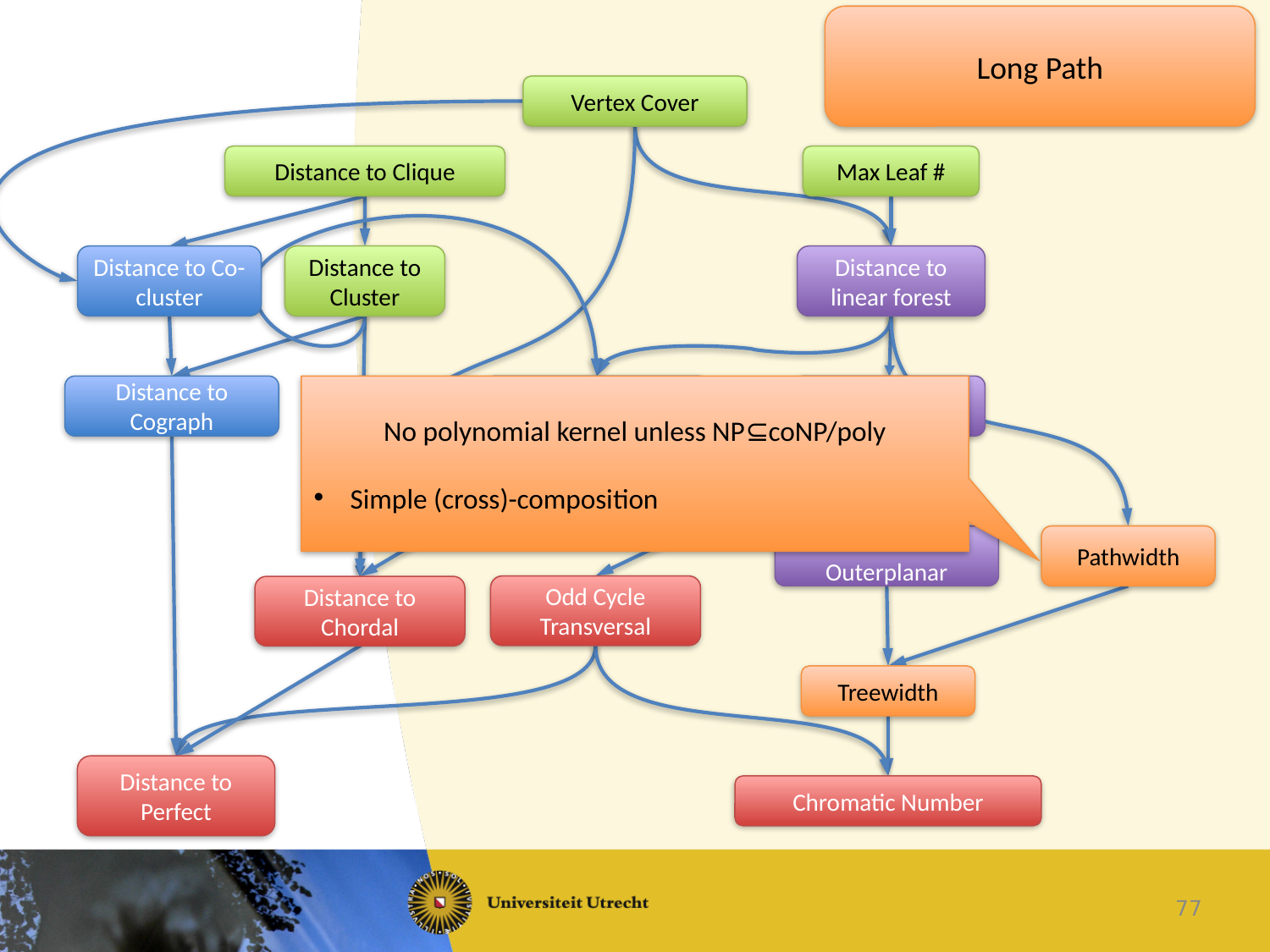

Long Path
Vertex Cover
Max Leaf #
Distance to Clique
Distance to Cluster
Distance to Co-cluster
Distance to linear forest
No polynomial kernel unless NP⊆coNP/poly

 Simple (cross)-composition
Distance to Interval
Feedback Vertex Set
Distance to Cograph
Distance to Outerplanar
Pathwidth
Odd Cycle Transversal
Distance to Chordal
Treewidth
Distance to Perfect
Chromatic Number
77